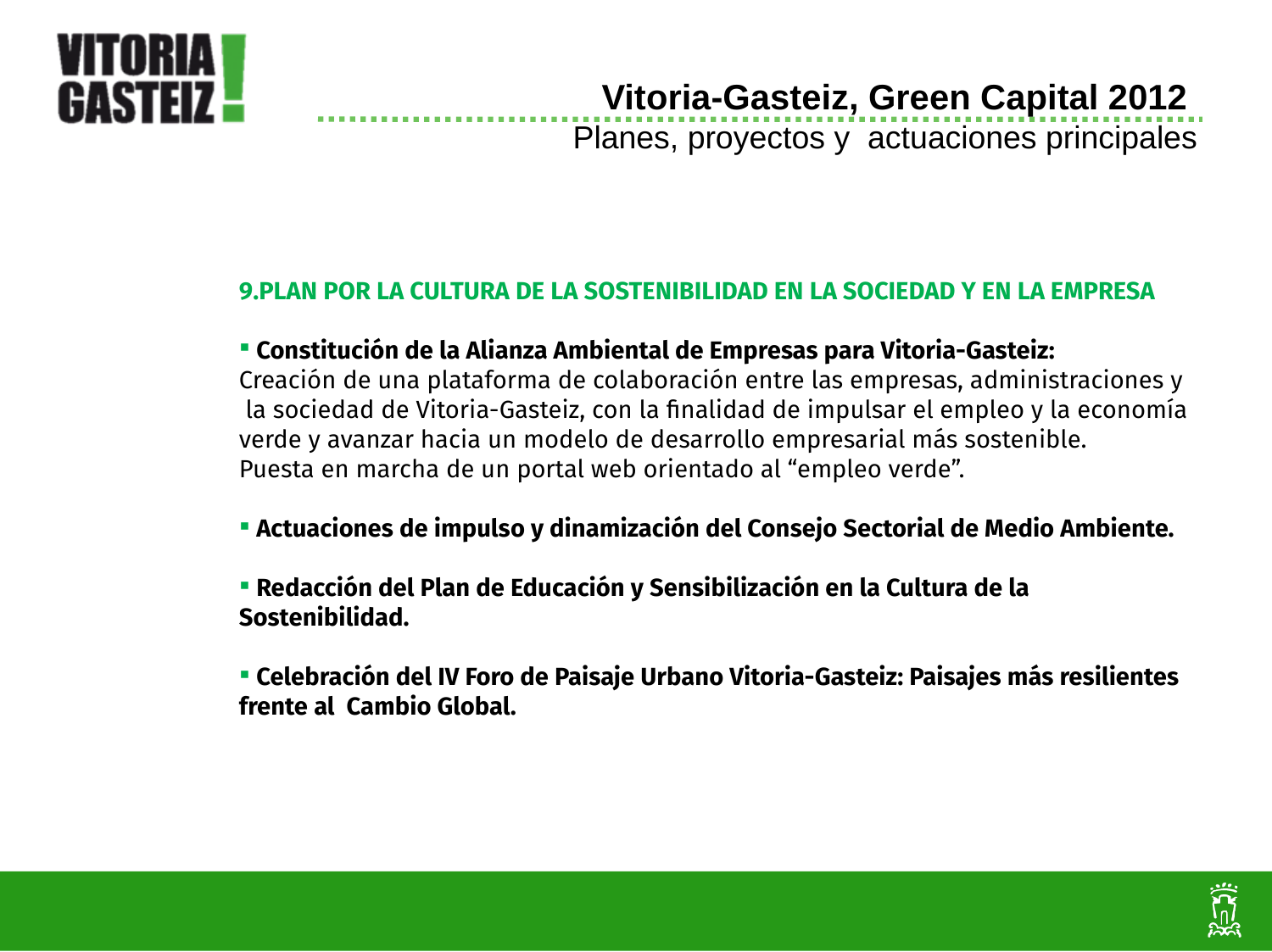

Vitoria-Gasteiz, Green Capital 2012
Planes, proyectos y  actuaciones principales

| 9.PLAN POR LA CULTURA DE LA SOSTENIBILIDAD EN LA SOCIEDAD Y EN LA EMPRESA Constitución de la Alianza Ambiental de Empresas para Vitoria-Gasteiz: Creación de una plataforma de colaboración entre las empresas, administraciones y la sociedad de Vitoria-Gasteiz, con la finalidad de impulsar el empleo y la economía verde y avanzar hacia un modelo de desarrollo empresarial más sostenible. Puesta en marcha de un portal web orientado al “empleo verde”. Actuaciones de impulso y dinamización del Consejo Sectorial de Medio Ambiente. Redacción del Plan de Educación y Sensibilización en la Cultura de la Sostenibilidad. Celebración del IV Foro de Paisaje Urbano Vitoria-Gasteiz: Paisajes más resilientes frente al Cambio Global. |
| --- |
|  |